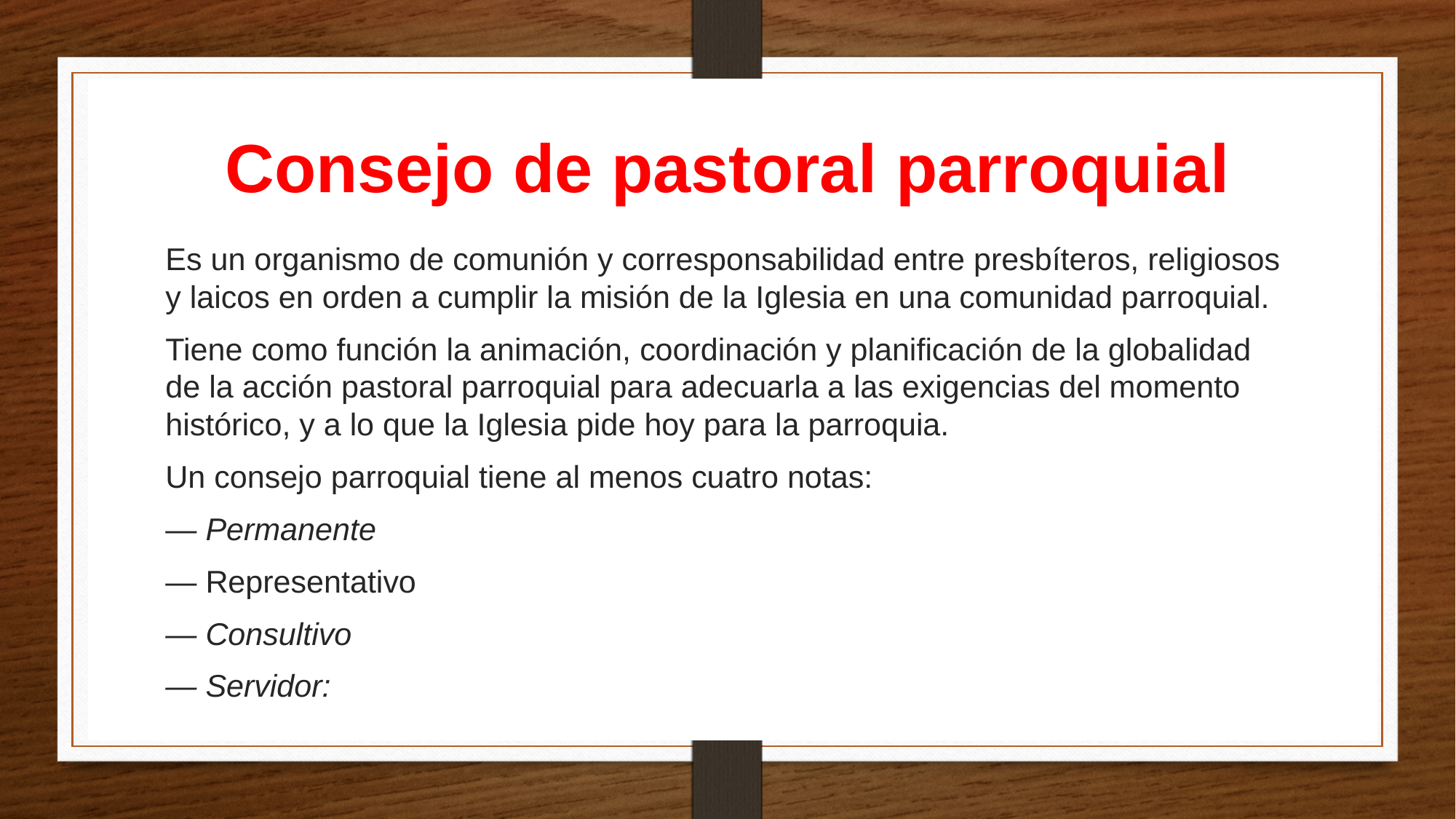

# Consejo de pastoral parroquial
Es un organismo de comunión y corresponsabilidad entre presbíteros, religiosos y laicos en orden a cumplir la misión de la Iglesia en una comunidad parroquial.
Tiene como función la animación, coordinación y planificación de la globalidad de la acción pastoral parroquial para adecuarla a las exigencias del momento histórico, y a lo que la Iglesia pide hoy para la parroquia.
Un consejo parroquial tiene al menos cuatro notas:
— Permanente
— Representativo
— Consultivo
— Servidor: